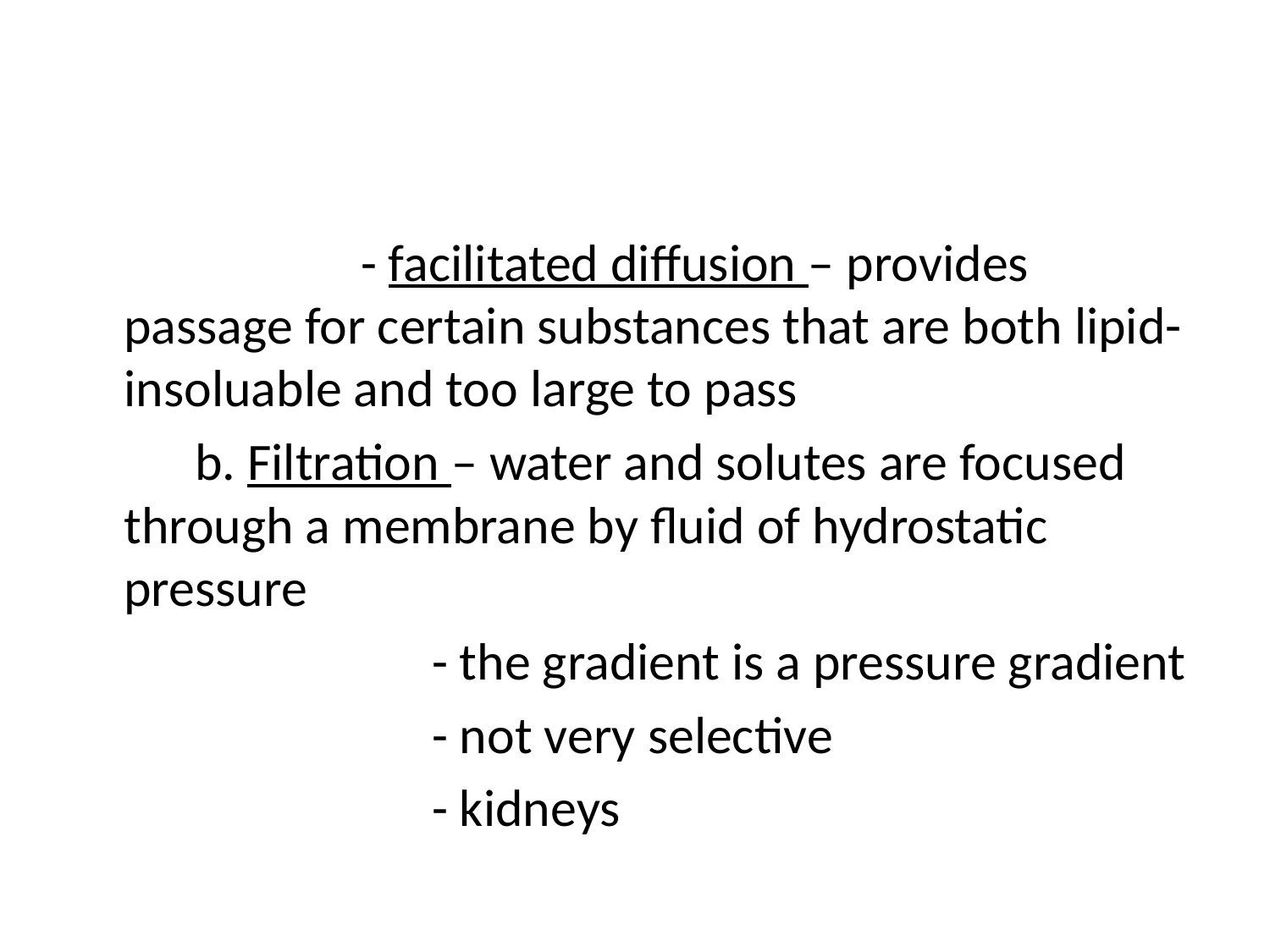

#
                        - facilitated diffusion – provides passage for certain substances that are both lipid-insoluable and too large to pass
          b. Filtration – water and solutes are focused through a membrane by fluid of hydrostatic pressure
                              - the gradient is a pressure gradient
                              - not very selective
                              - kidneys